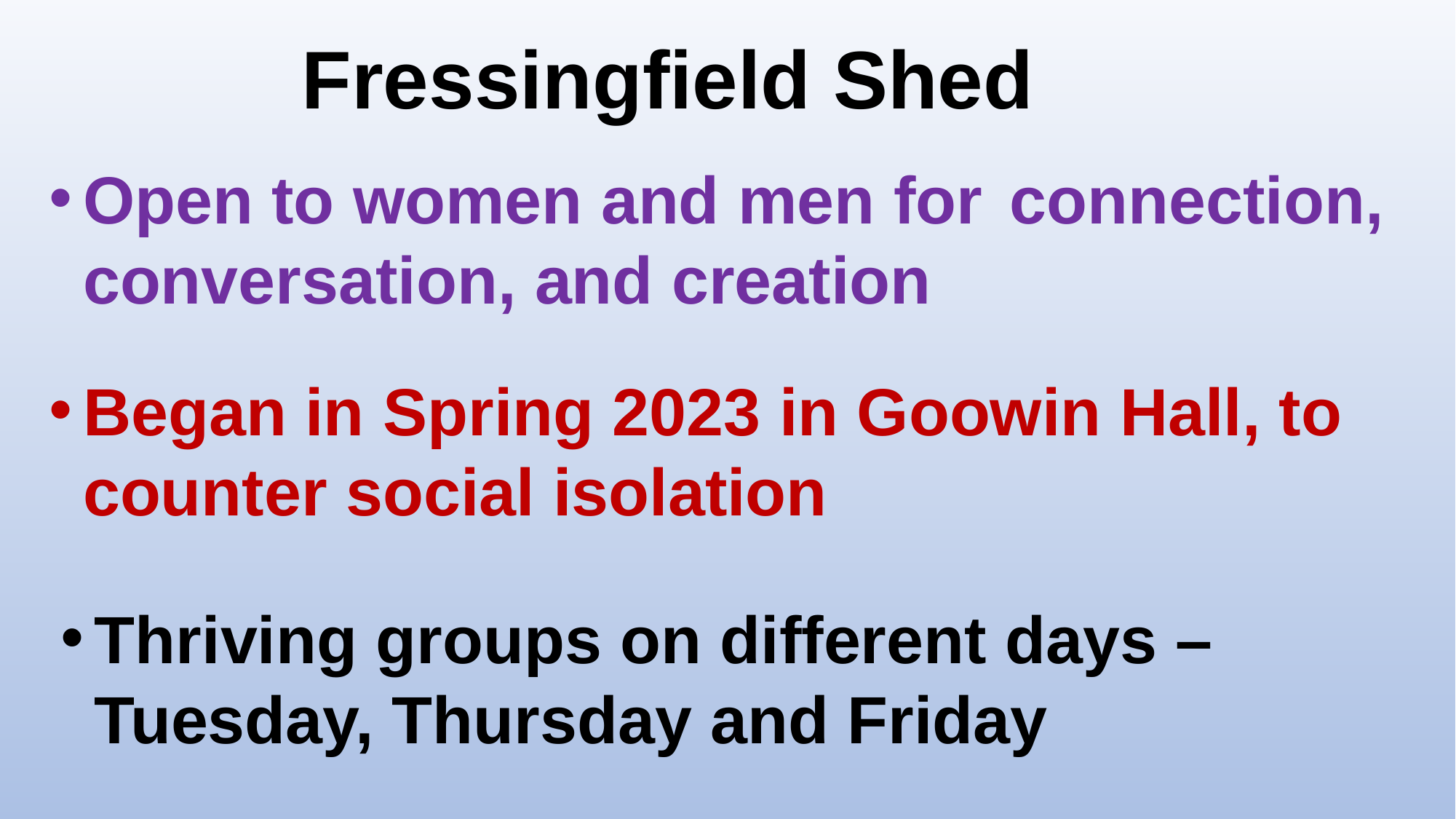

Fressingfield Shed
Open to women and men for  connection, conversation, and creation
Began in Spring 2023 in Goowin Hall, to counter social isolation
Thriving groups on different days – Tuesday, Thursday and Friday